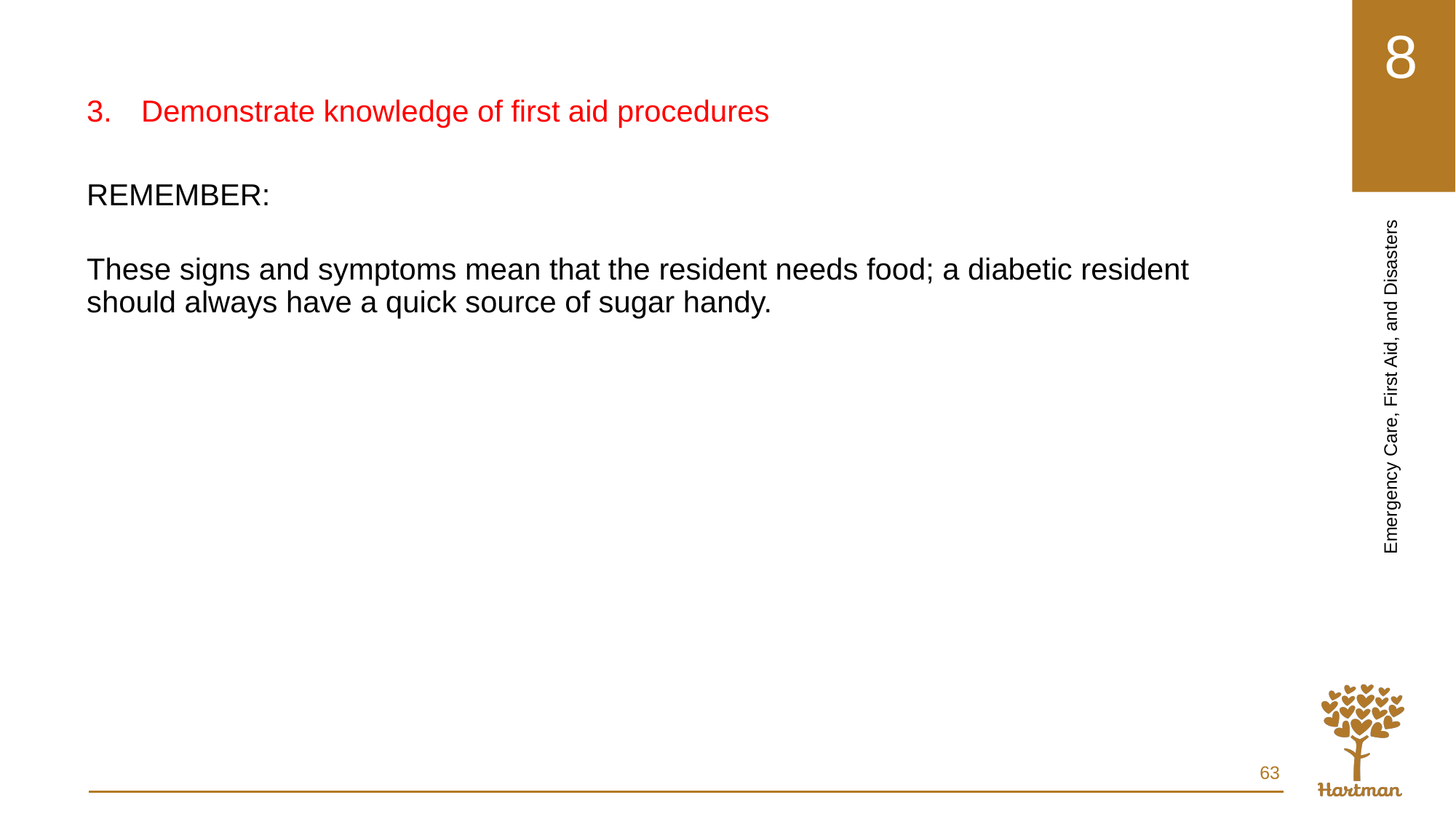

Demonstrate knowledge of first aid procedures

REMEMBER:
These signs and symptoms mean that the resident needs food; a diabetic resident should always have a quick source of sugar handy.

63